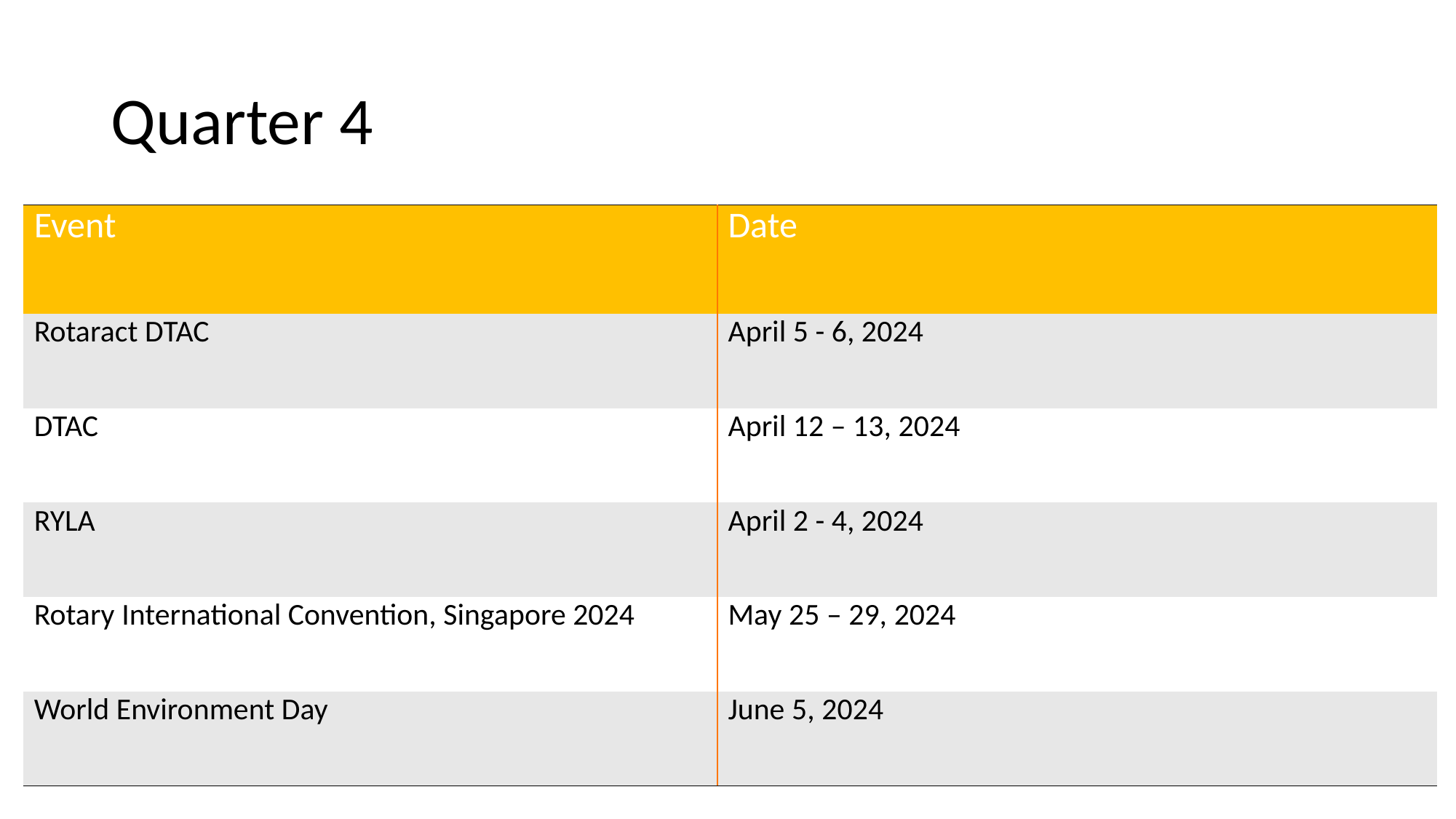

# Quarter 4
| Event | Date |
| --- | --- |
| Rotaract DTAC | April 5 - 6, 2024 |
| DTAC | April 12 – 13, 2024 |
| RYLA | April 2 - 4, 2024 |
| Rotary International Convention, Singapore 2024 | May 25 – 29, 2024 |
| World Environment Day | June 5, 2024 |